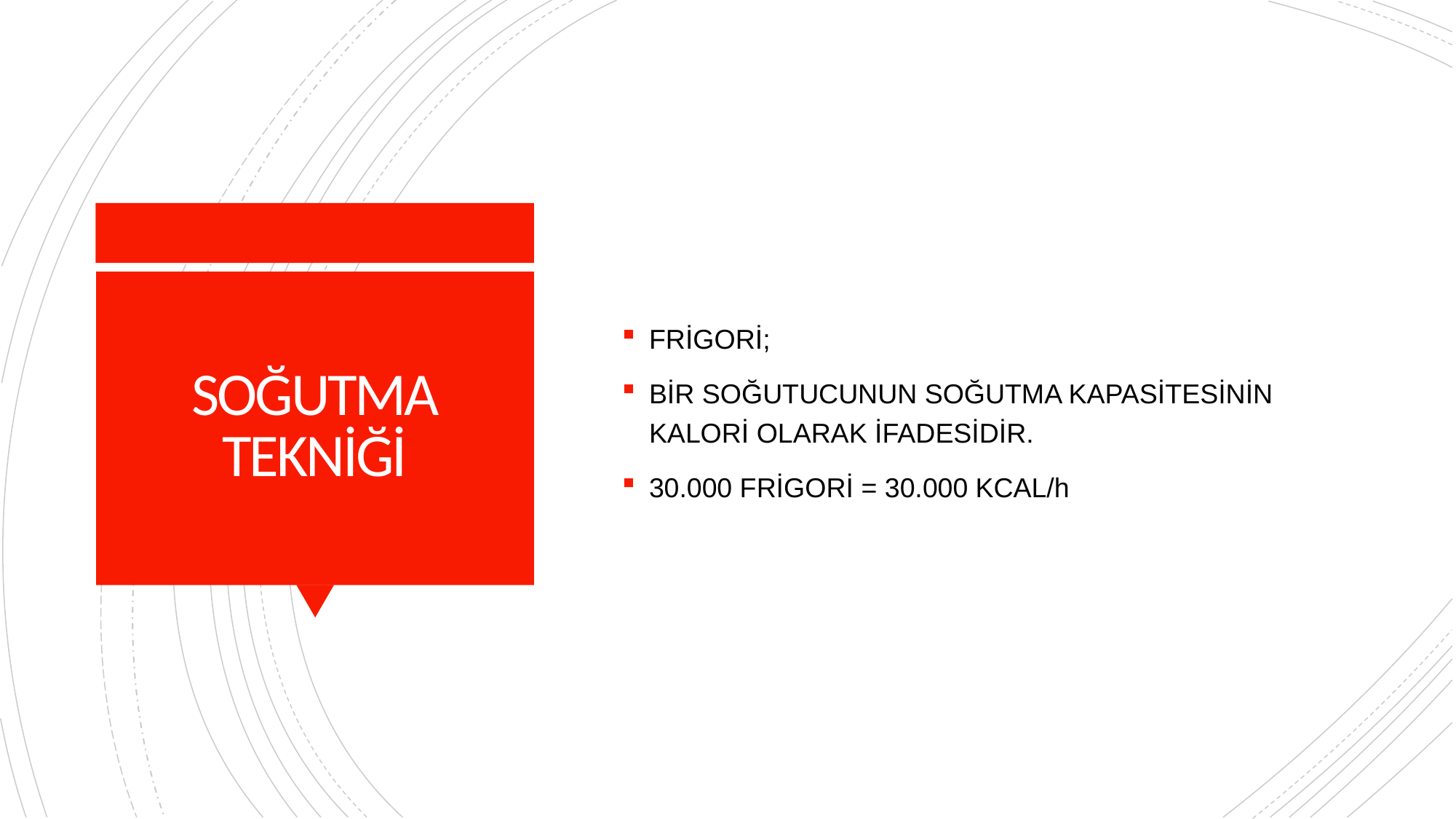

FRİGORİ;
BİR SOĞUTUCUNUN SOĞUTMA KAPASİTESİNİN KALORİ OLARAK İFADESİDİR.
30.000 FRİGORİ = 30.000 KCAL/h
# SOĞUTMA TEKNİĞİ